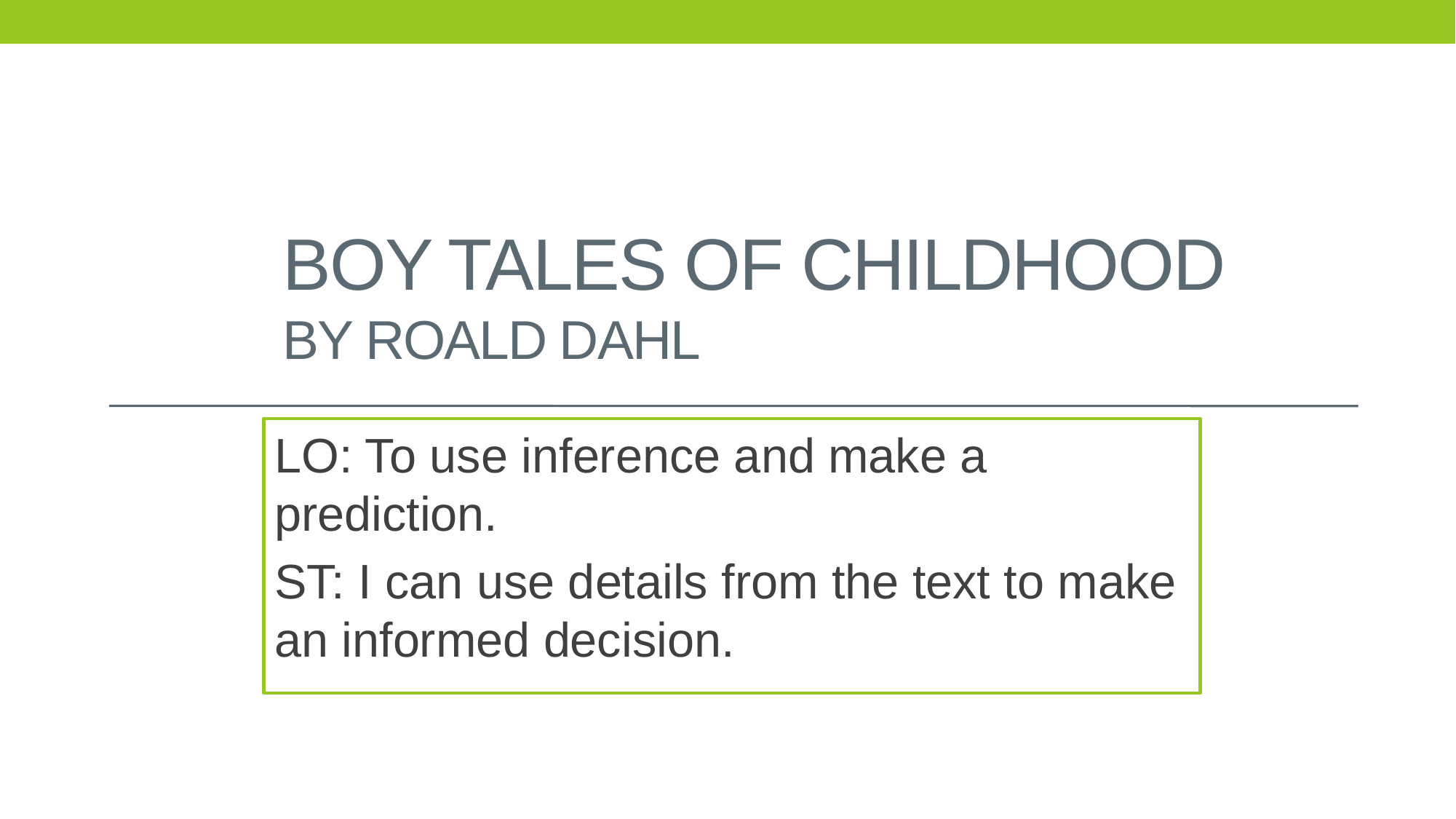

# Boy Tales of Childhood by Roald Dahl
LO: To use inference and make a prediction.
ST: I can use details from the text to make an informed decision.